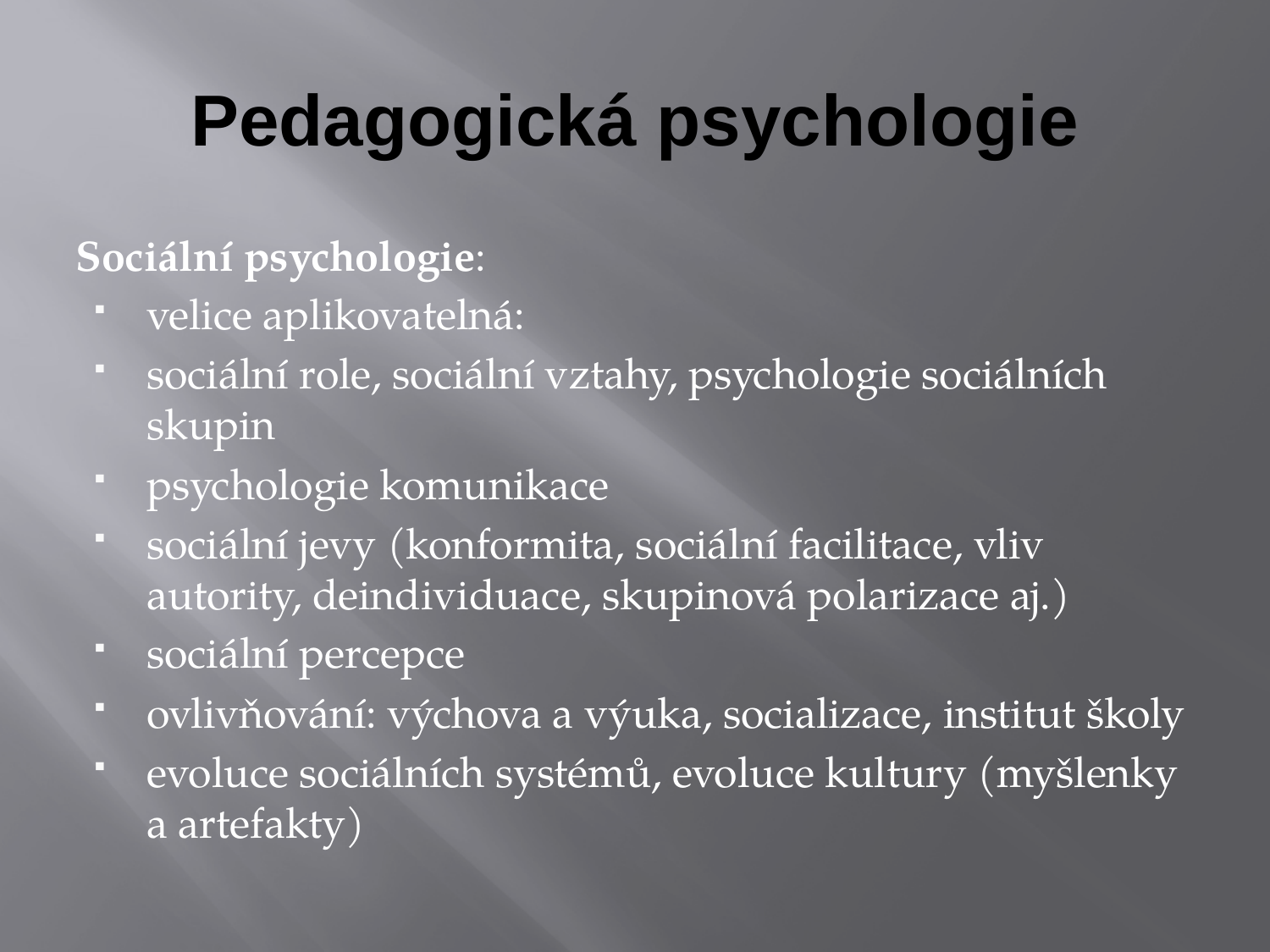

# Pedagogická psychologie
Sociální psychologie:
velice aplikovatelná:
sociální role, sociální vztahy, psychologie sociálních skupin
psychologie komunikace
sociální jevy (konformita, sociální facilitace, vliv autority, deindividuace, skupinová polarizace aj.)
sociální percepce
ovlivňování: výchova a výuka, socializace, institut školy
evoluce sociálních systémů, evoluce kultury (myšlenky a artefakty)